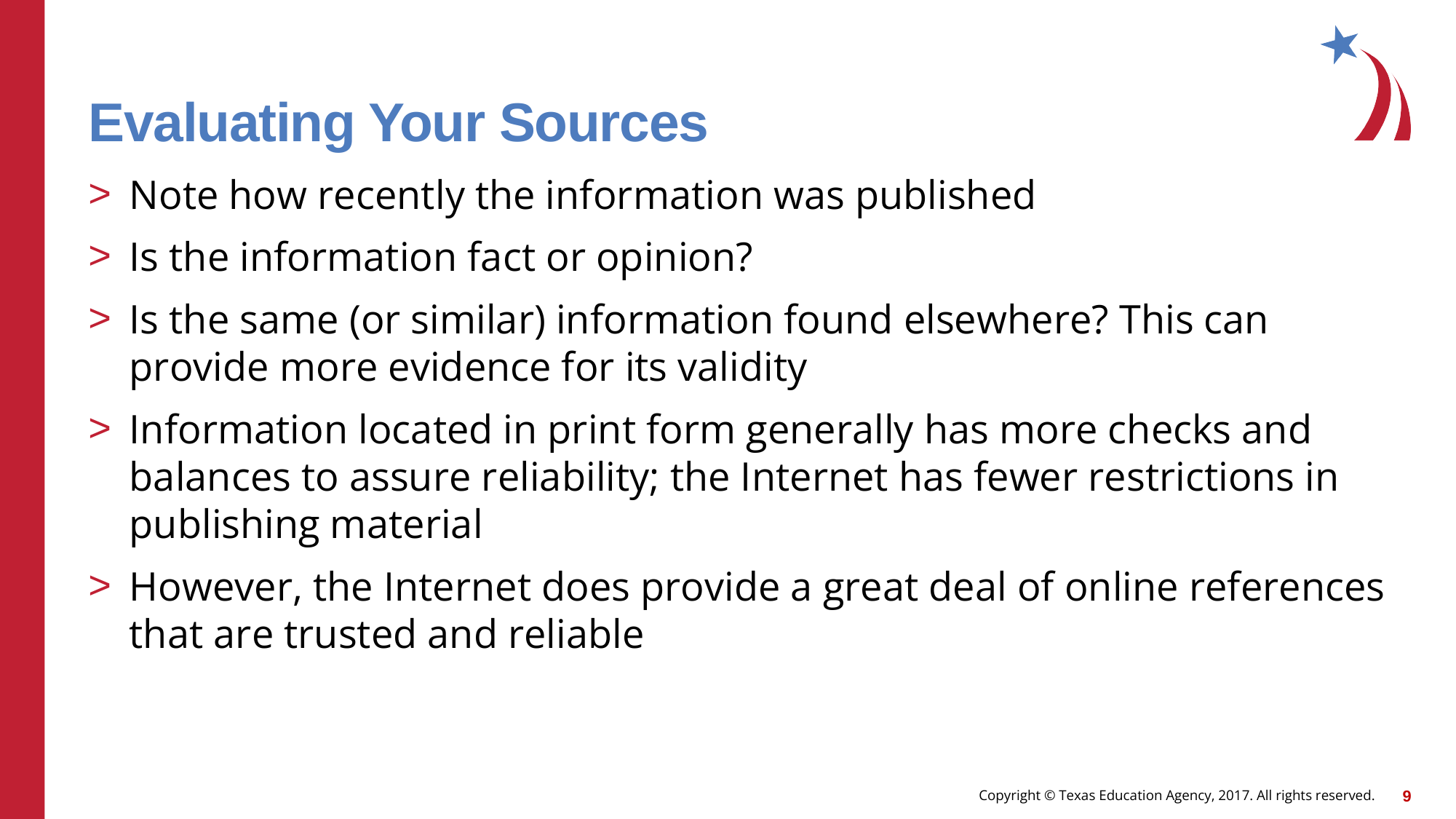

# Evaluating Your Sources
Note how recently the information was published
Is the information fact or opinion?
Is the same (or similar) information found elsewhere? This can provide more evidence for its validity
Information located in print form generally has more checks and balances to assure reliability; the Internet has fewer restrictions in publishing material
However, the Internet does provide a great deal of online references that are trusted and reliable